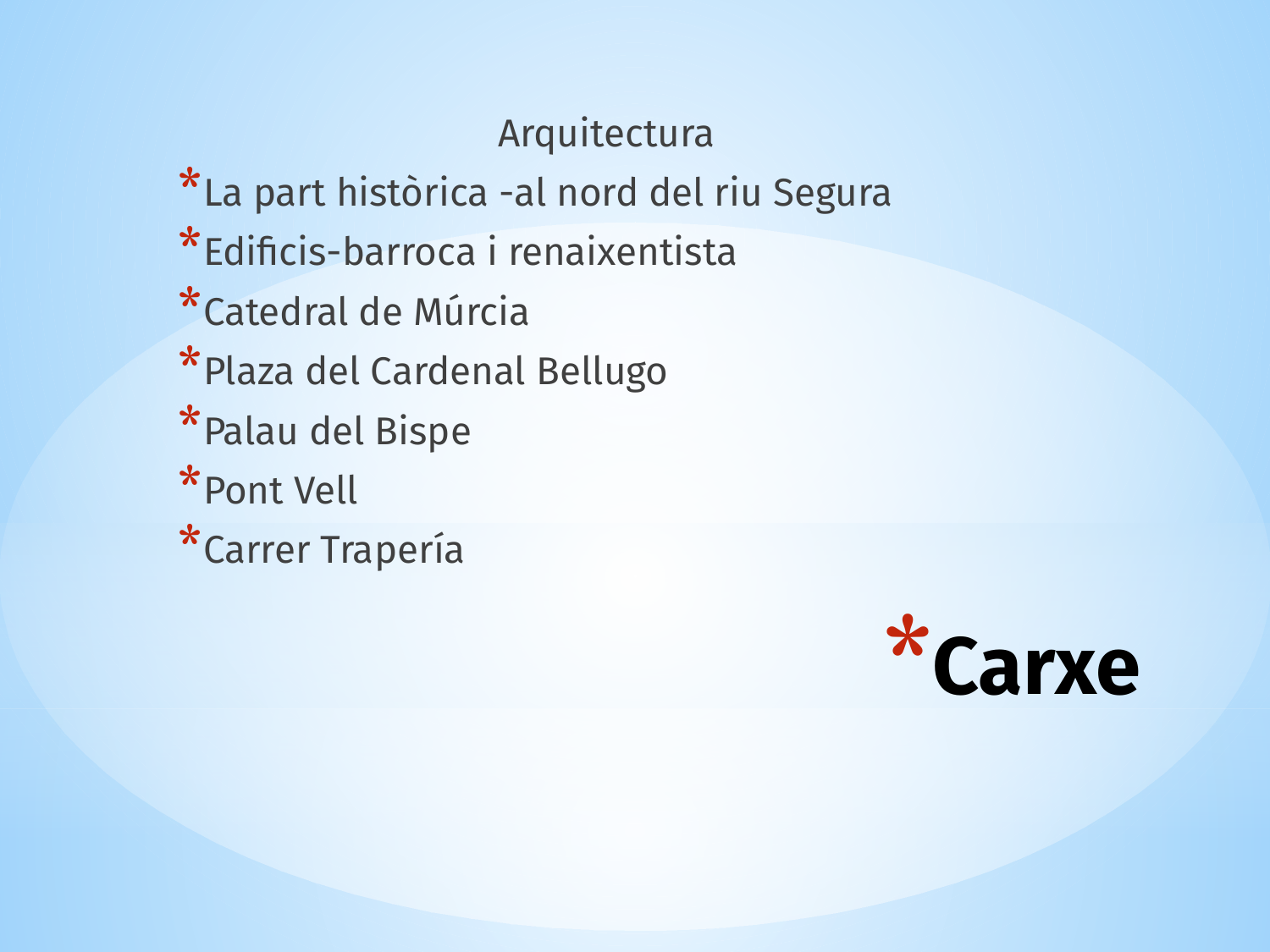

Arquitectura
La part històrica -al nord del riu Segura
Edificis-barroca i renaixentista
Catedral de Múrcia
Plaza del Cardenal Bellugo
Palau del Bispe
Pont Vell
Carrer Trapería

# Carxe